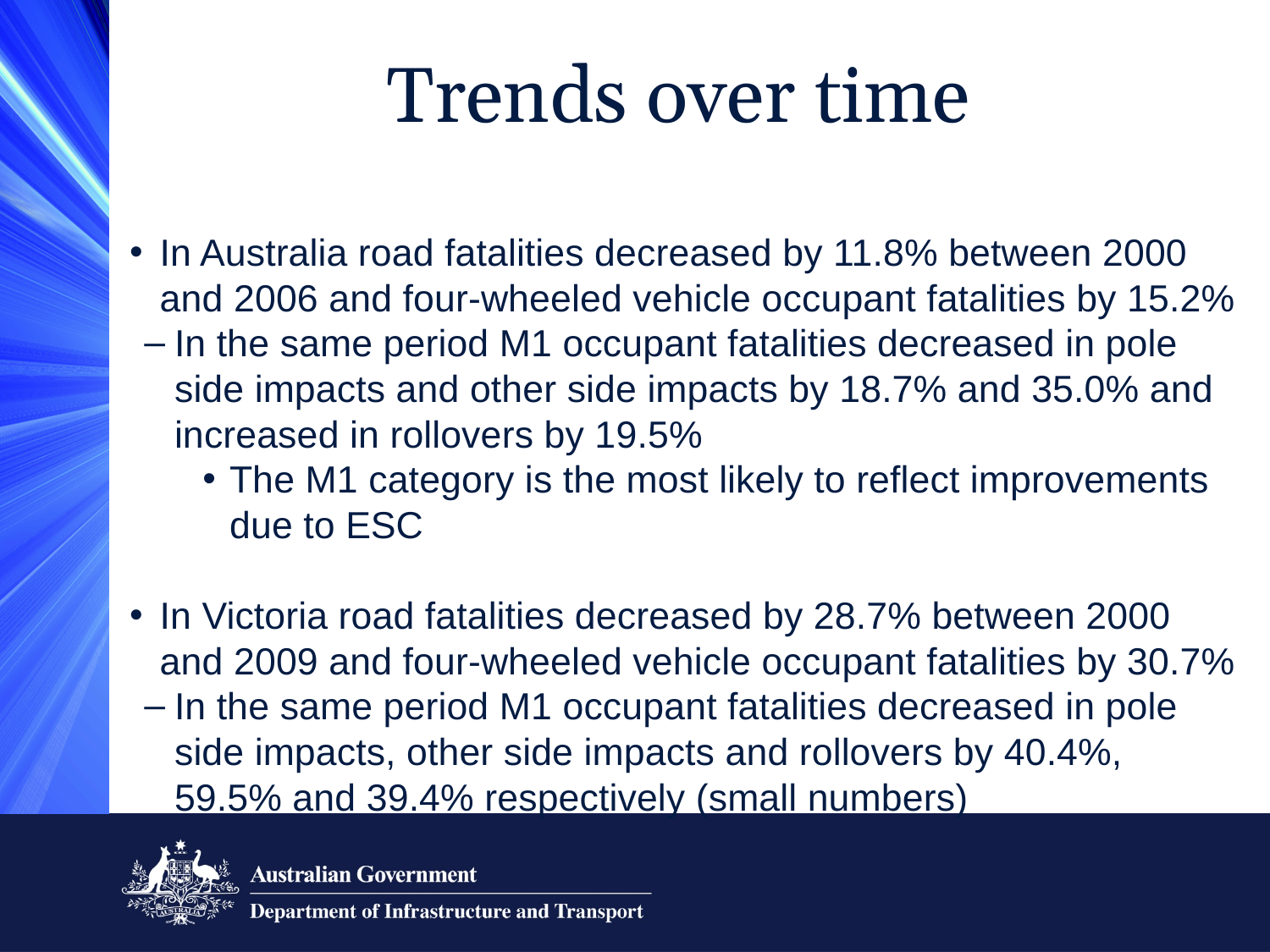

Trends over time
In Australia road fatalities decreased by 11.8% between 2000 and 2006 and four-wheeled vehicle occupant fatalities by 15.2%
In the same period M1 occupant fatalities decreased in pole side impacts and other side impacts by 18.7% and 35.0% and increased in rollovers by 19.5%
The M1 category is the most likely to reflect improvements due to ESC

In Victoria road fatalities decreased by 28.7% between 2000 and 2009 and four-wheeled vehicle occupant fatalities by 30.7%
In the same period M1 occupant fatalities decreased in pole side impacts, other side impacts and rollovers by 40.4%, 59.5% and 39.4% respectively (small numbers)